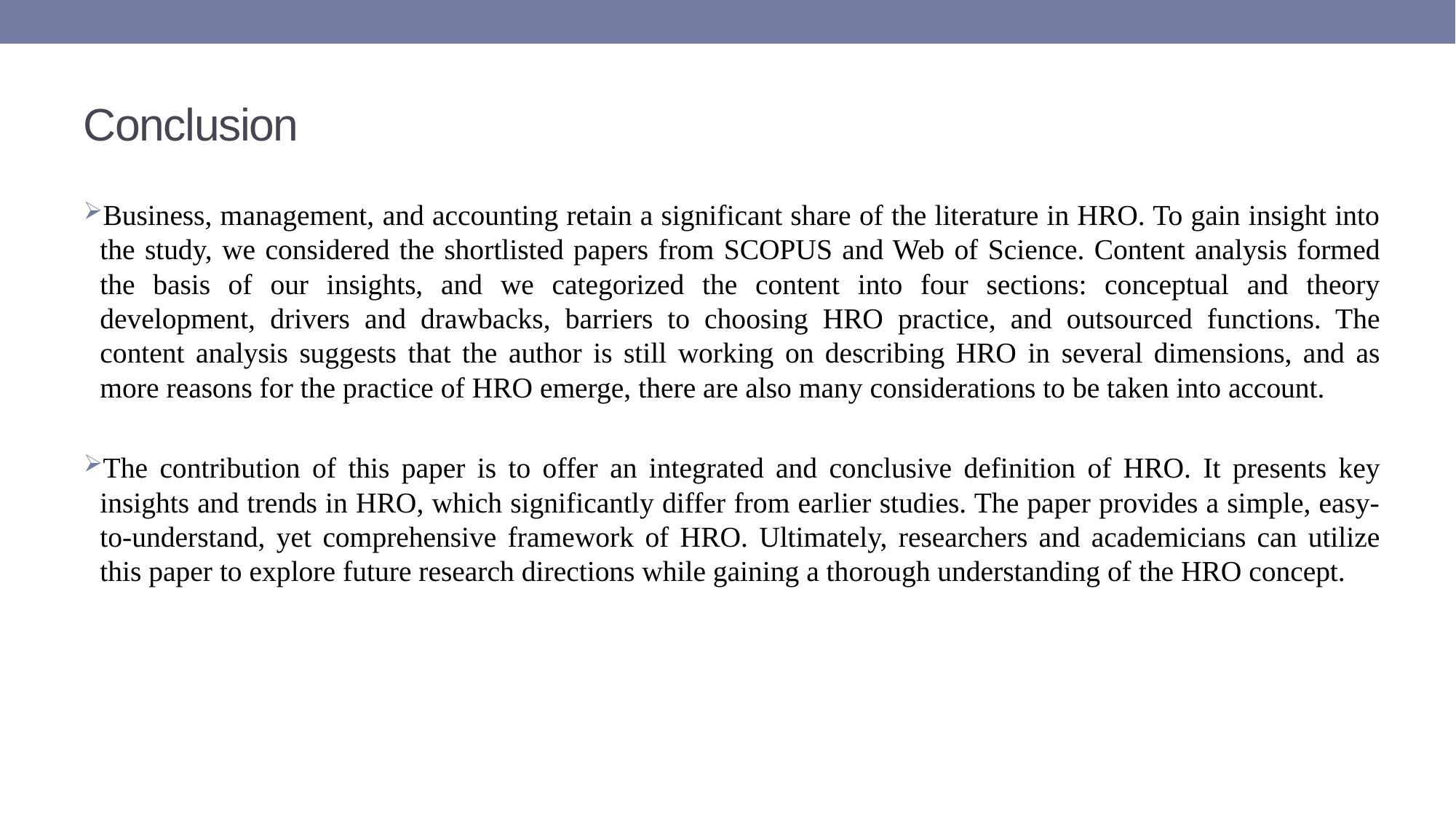

# Conclusion
Business, management, and accounting retain a significant share of the literature in HRO. To gain insight into the study, we considered the shortlisted papers from SCOPUS and Web of Science. Content analysis formed the basis of our insights, and we categorized the content into four sections: conceptual and theory development, drivers and drawbacks, barriers to choosing HRO practice, and outsourced functions. The content analysis suggests that the author is still working on describing HRO in several dimensions, and as more reasons for the practice of HRO emerge, there are also many considerations to be taken into account.

The contribution of this paper is to offer an integrated and conclusive definition of HRO. It presents key insights and trends in HRO, which significantly differ from earlier studies. The paper provides a simple, easy-to-understand, yet comprehensive framework of HRO. Ultimately, researchers and academicians can utilize this paper to explore future research directions while gaining a thorough understanding of the HRO concept.